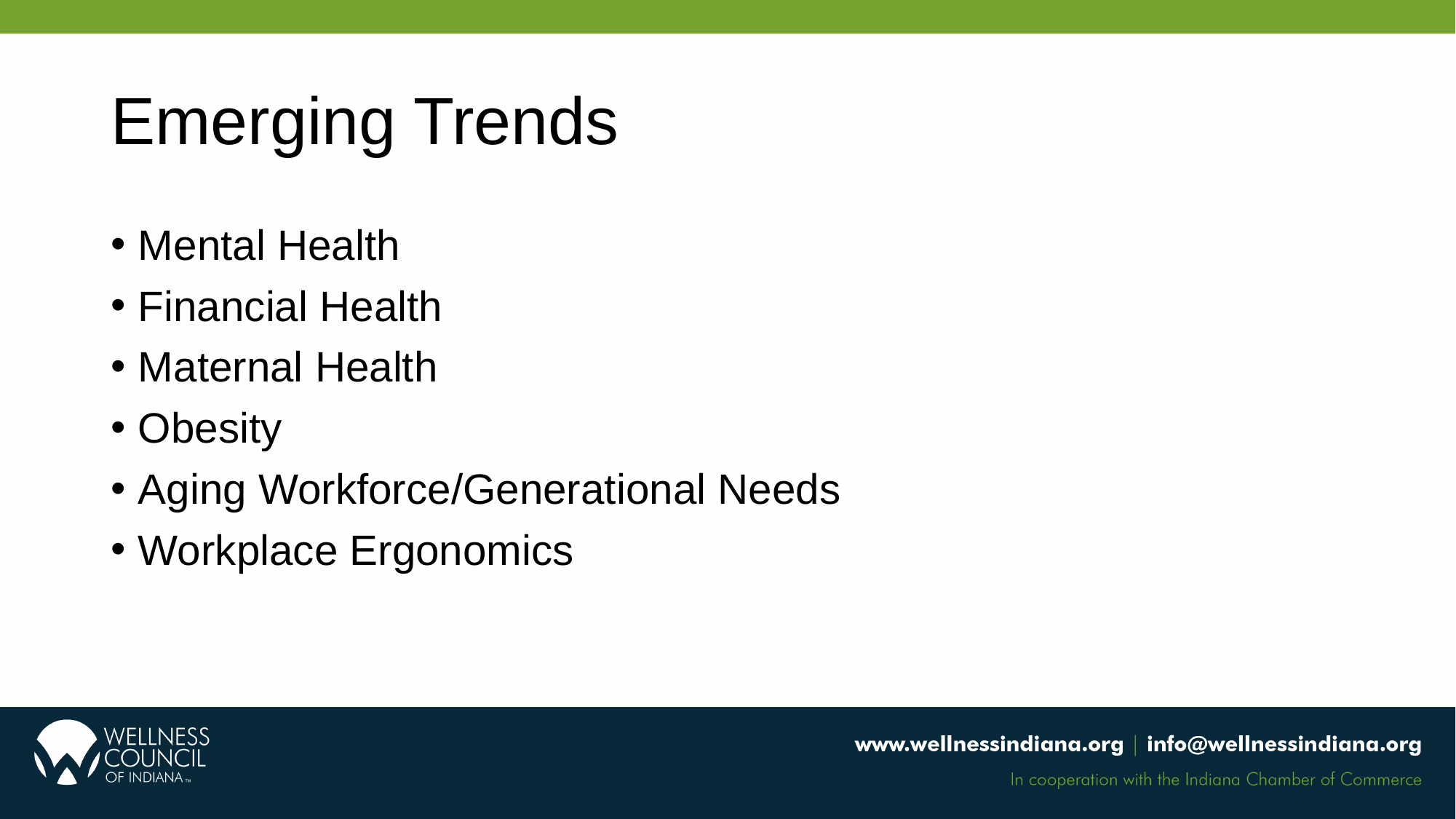

# Emerging Trends
Mental Health
Financial Health
Maternal Health
Obesity
Aging Workforce/Generational Needs
Workplace Ergonomics